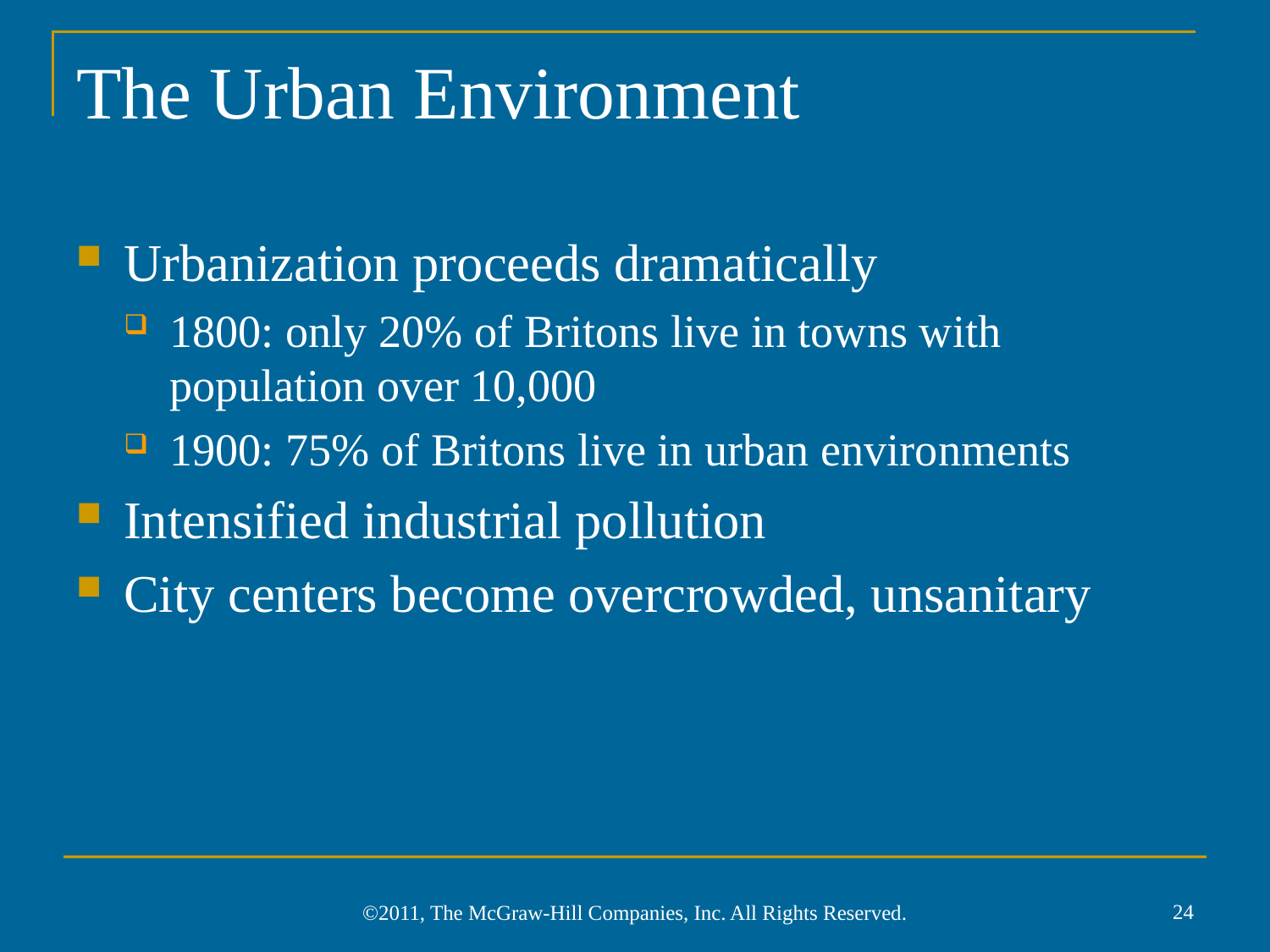

# The Urban Environment
Urbanization proceeds dramatically
1800: only 20% of Britons live in towns with population over 10,000
1900: 75% of Britons live in urban environments
Intensified industrial pollution
City centers become overcrowded, unsanitary
24
©2011, The McGraw-Hill Companies, Inc. All Rights Reserved.